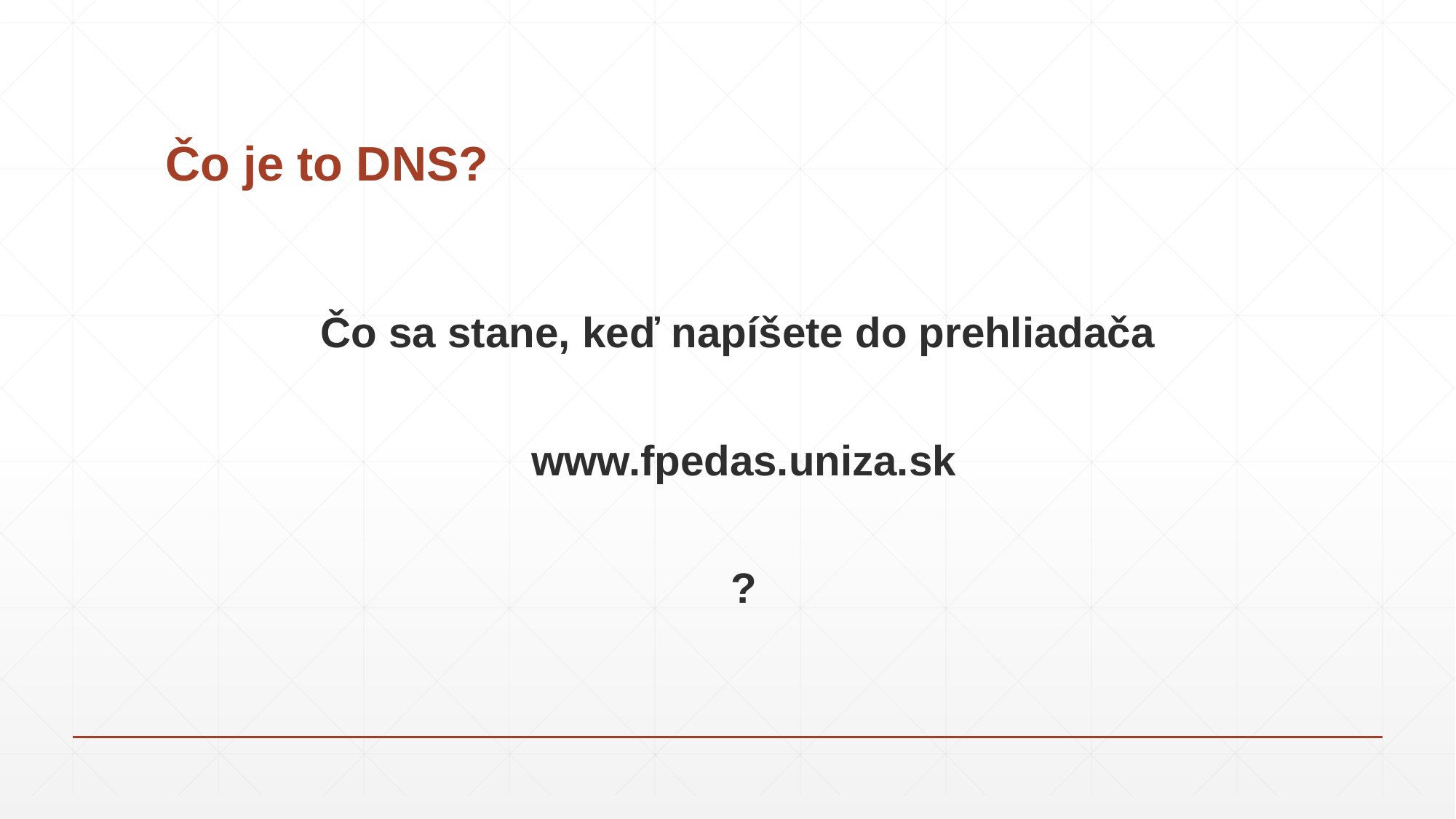

# Čo je to DNS?

Čo sa stane, keď napíšete do prehliadača

www.fpedas.uniza.sk

?